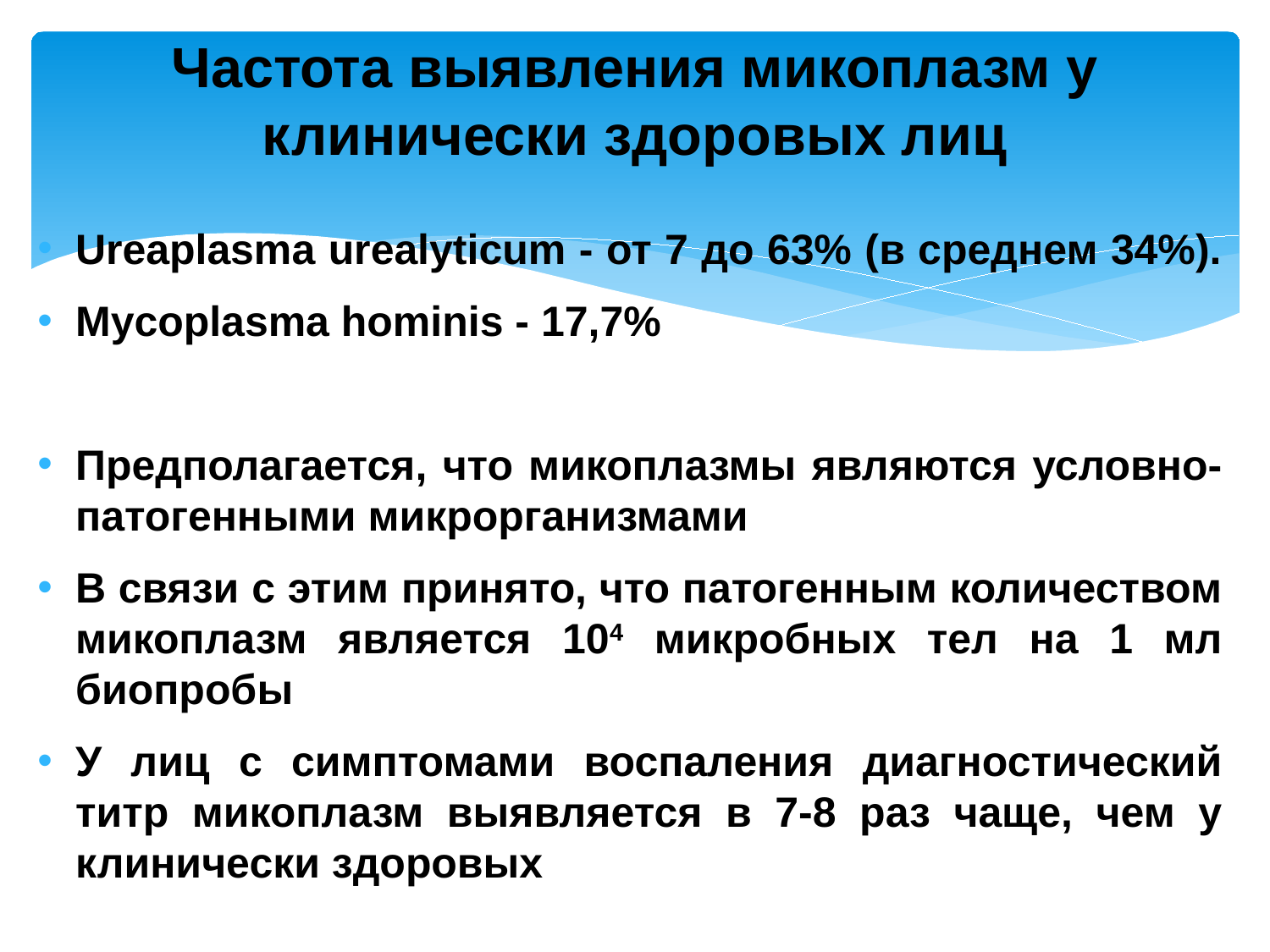

# Частота выявления микоплазм у клинически здоровых лиц
Ureaplasma urealyticum - от 7 до 63% (в среднем 34%).
Mycoplasma hominis - 17,7%

Предполагается, что микоплазмы являются условно-патогенными микрорганизмами
В связи с этим принято, что патогенным количеством микоплазм является 104 микробных тел на 1 мл биопробы
У лиц с симптомами воспаления диагностический титр микоплазм выявляется в 7-8 раз чаще, чем у клинически здоровых